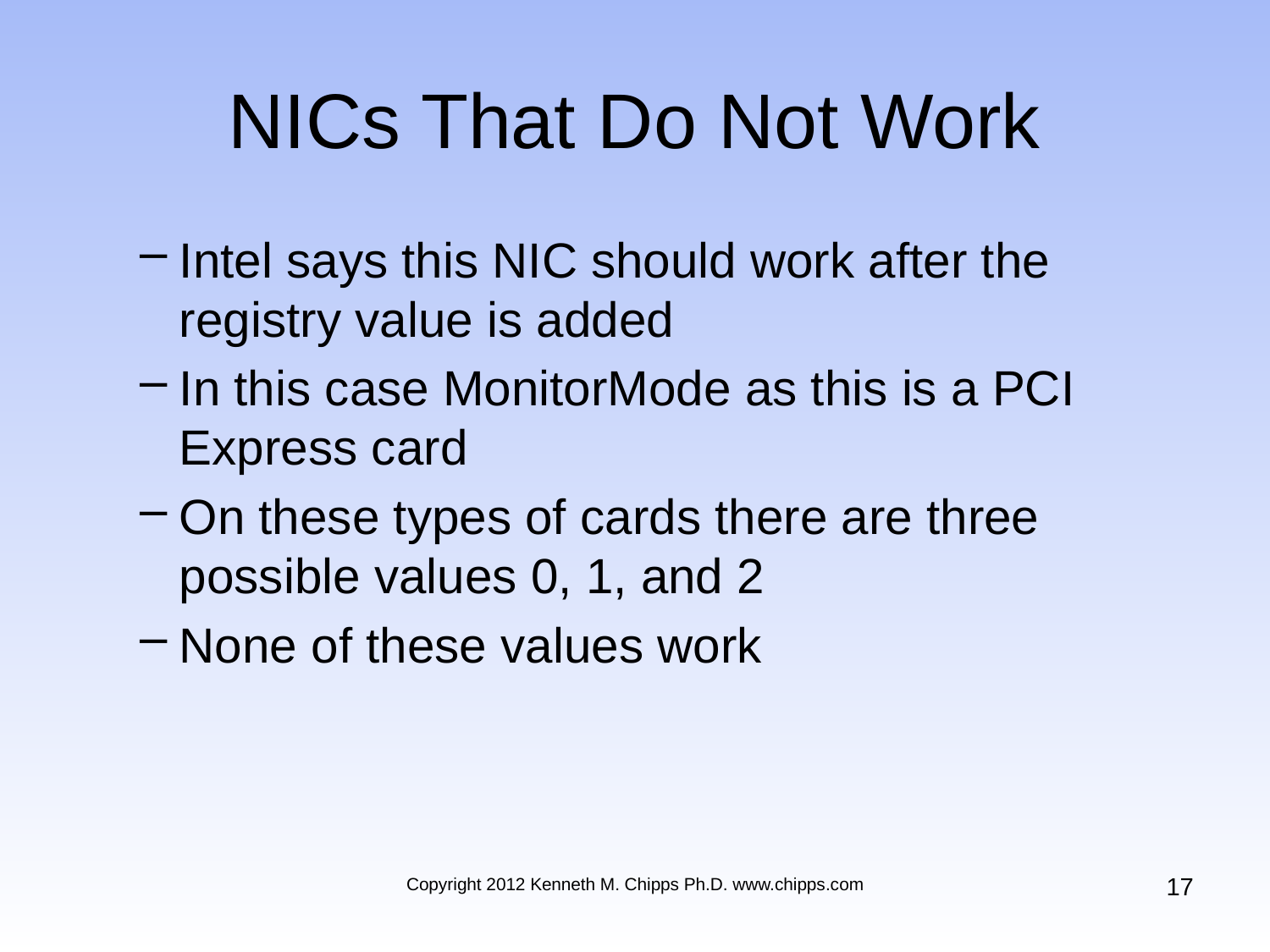

# NICs That Do Not Work
Intel says this NIC should work after the registry value is added
In this case MonitorMode as this is a PCI Express card
On these types of cards there are three possible values 0, 1, and 2
None of these values work
17
Copyright 2012 Kenneth M. Chipps Ph.D. www.chipps.com